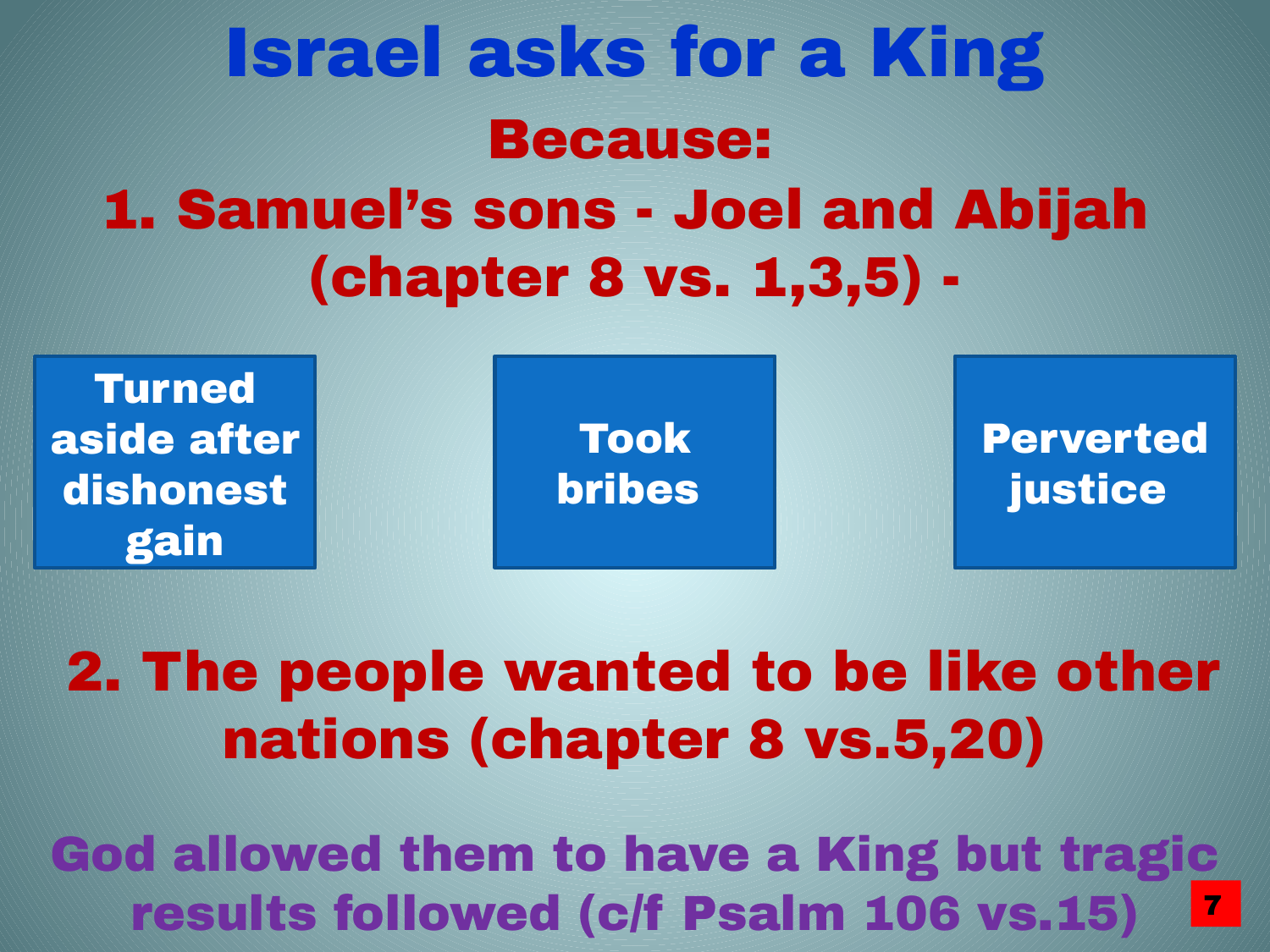

Israel asks for a King
Because:
1. Samuel’s sons - Joel and Abijah
(chapter 8 vs. 1,3,5) -
Turned aside after dishonest gain
Took bribes
Perverted justice
 2. The people wanted to be like other nations (chapter 8 vs.5,20)

God allowed them to have a King but tragic results followed (c/f Psalm 106 vs.15)
7